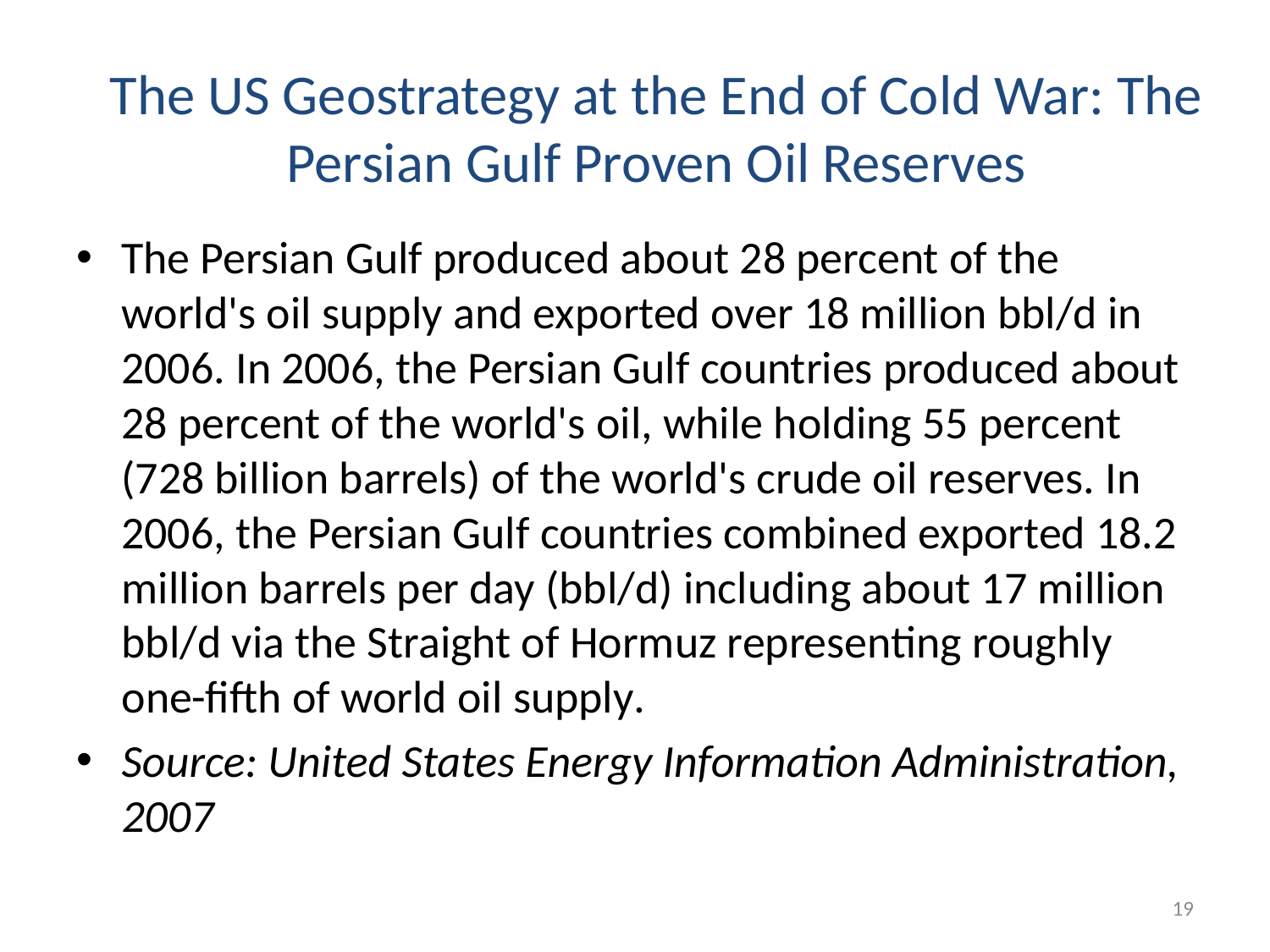

# The US Geostrategy at the End of Cold War: The Persian Gulf Proven Oil Reserves
The Persian Gulf produced about 28 percent of the world's oil supply and exported over 18 million bbl/d in 2006. In 2006, the Persian Gulf countries produced about 28 percent of the world's oil, while holding 55 percent (728 billion barrels) of the world's crude oil reserves. In 2006, the Persian Gulf countries combined exported 18.2 million barrels per day (bbl/d) including about 17 million bbl/d via the Straight of Hormuz representing roughly one-fifth of world oil supply.
Source: United States Energy Information Administration, 2007
19